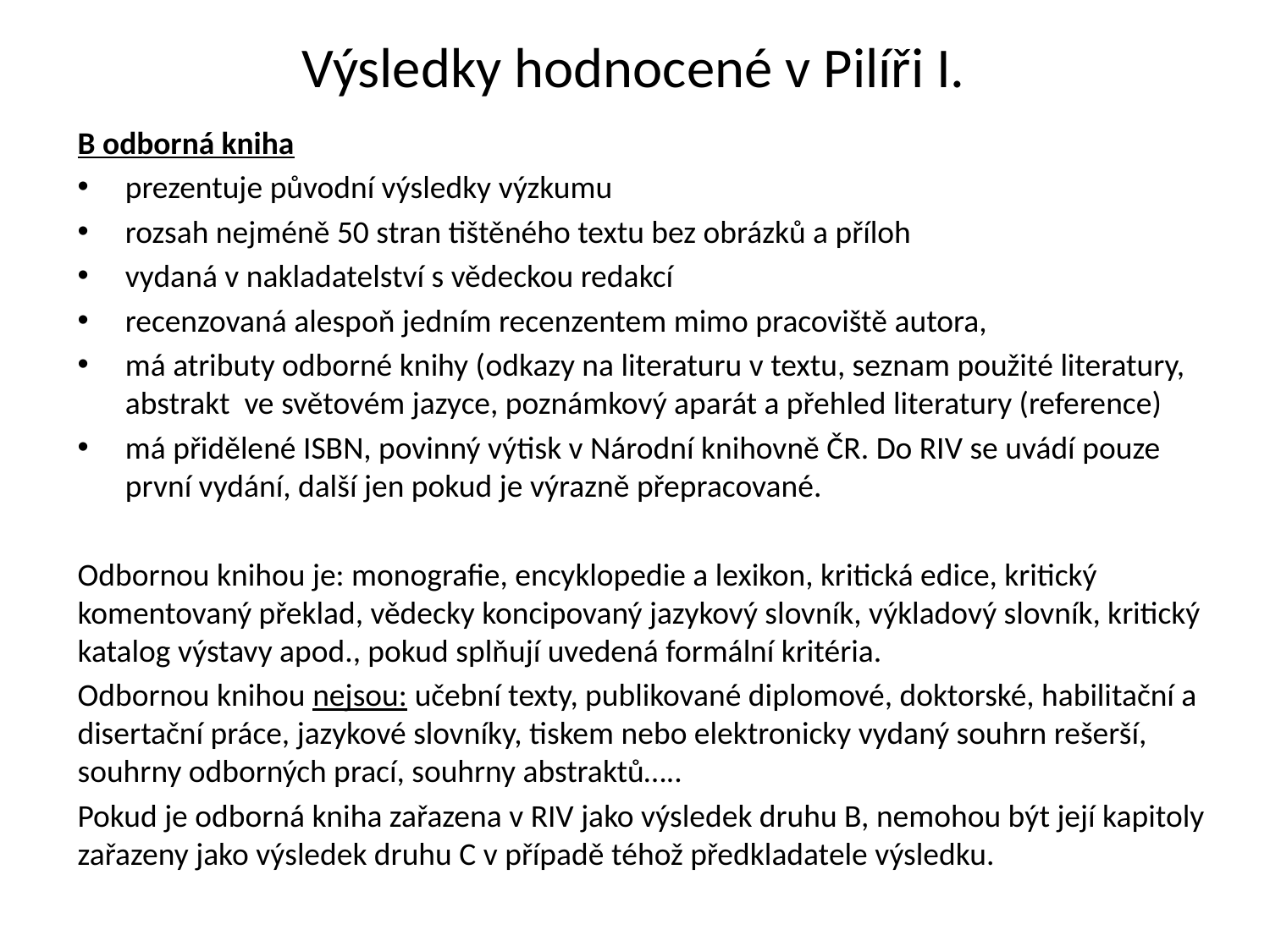

# Výsledky hodnocené v Pilíři I.
B odborná kniha
prezentuje původní výsledky výzkumu
rozsah nejméně 50 stran tištěného textu bez obrázků a příloh
vydaná v nakladatelství s vědeckou redakcí
recenzovaná alespoň jedním recenzentem mimo pracoviště autora,
má atributy odborné knihy (odkazy na literaturu v textu, seznam použité literatury, abstrakt  ve světovém jazyce, poznámkový aparát a přehled literatury (reference)
má přidělené ISBN, povinný výtisk v Národní knihovně ČR. Do RIV se uvádí pouze první vydání, další jen pokud je výrazně přepracované.

Odbornou knihou je: monografie, encyklopedie a lexikon, kritická edice, kritický komentovaný překlad, vědecky koncipovaný jazykový slovník, výkladový slovník, kritický katalog výstavy apod., pokud splňují uvedená formální kritéria.
Odbornou knihou nejsou: učební texty, publikované diplomové, doktorské, habilitační a disertační práce, jazykové slovníky, tiskem nebo elektronicky vydaný souhrn rešerší, souhrny odborných prací, souhrny abstraktů…..
Pokud je odborná kniha zařazena v RIV jako výsledek druhu B, nemohou být její kapitoly zařazeny jako výsledek druhu C v případě téhož předkladatele výsledku.